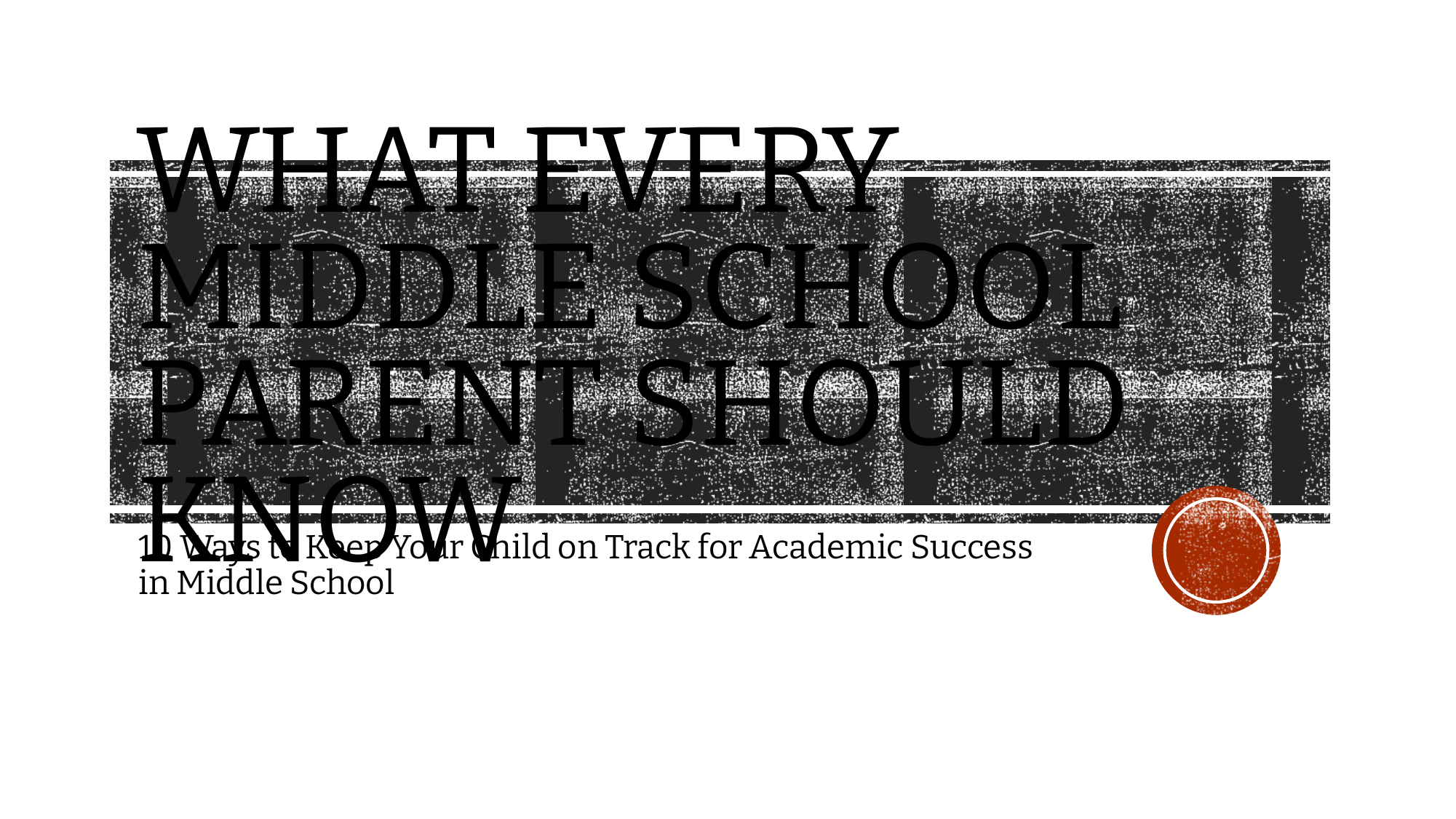

# What every middle school parent should know
10 Ways to Keep Your Child on Track for Academic Success in Middle School